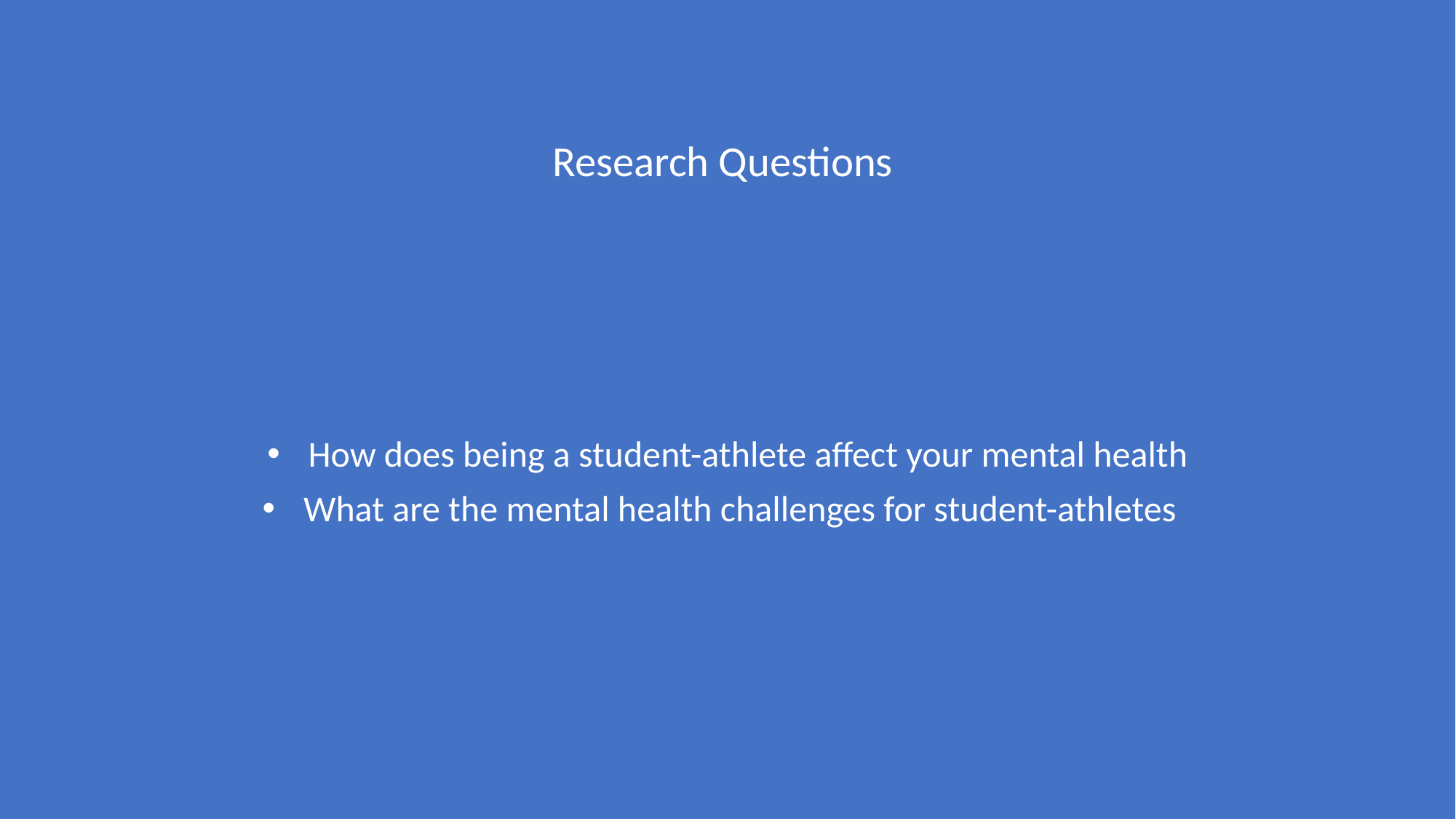

# Research Questions
How does being a student-athlete affect your mental health
What are the mental health challenges for student-athletes